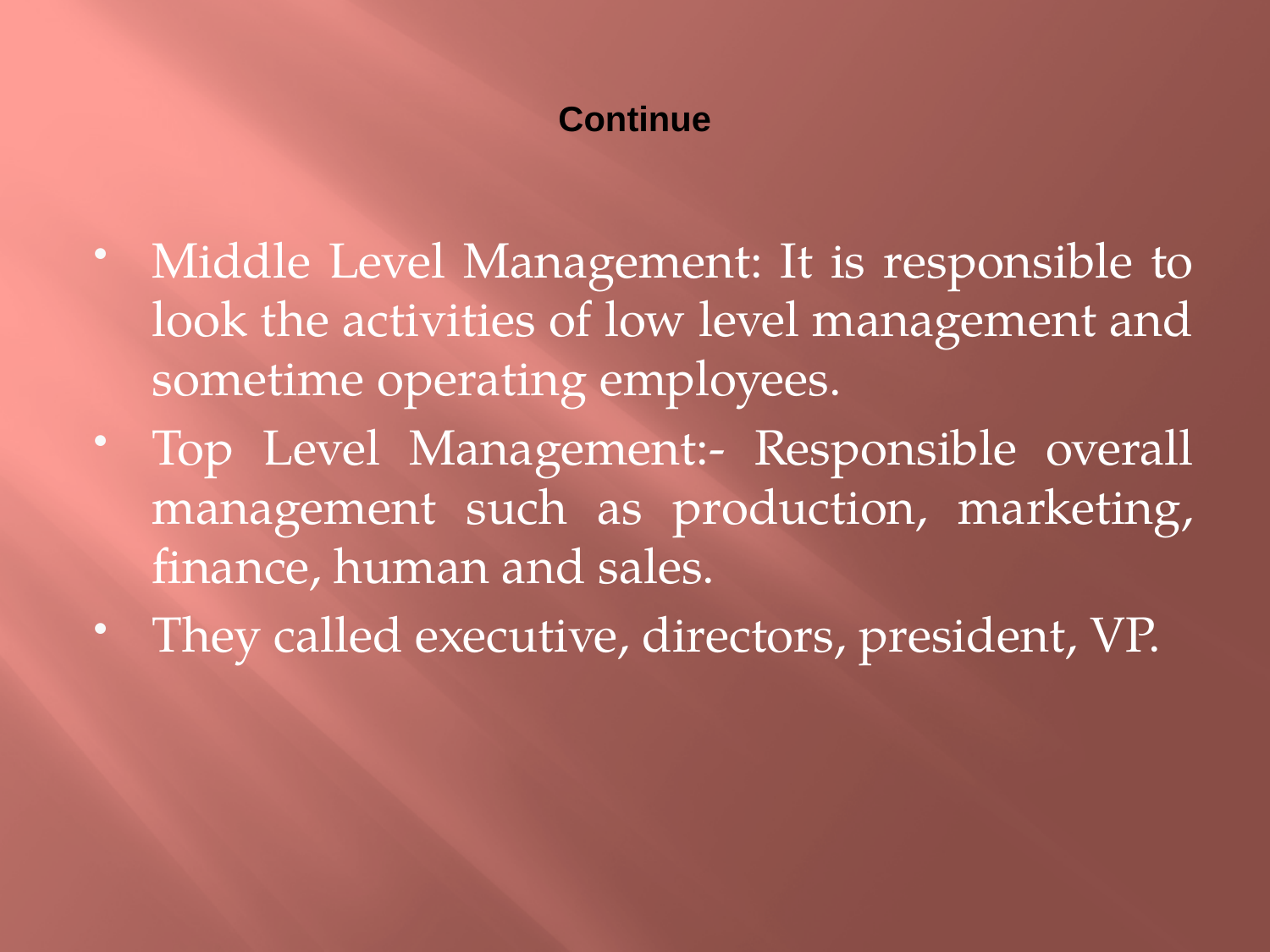

# Continue
Middle Level Management: It is responsible to look the activities of low level management and sometime operating employees.
Top Level Management:- Responsible overall management such as production, marketing, finance, human and sales.
They called executive, directors, president, VP.